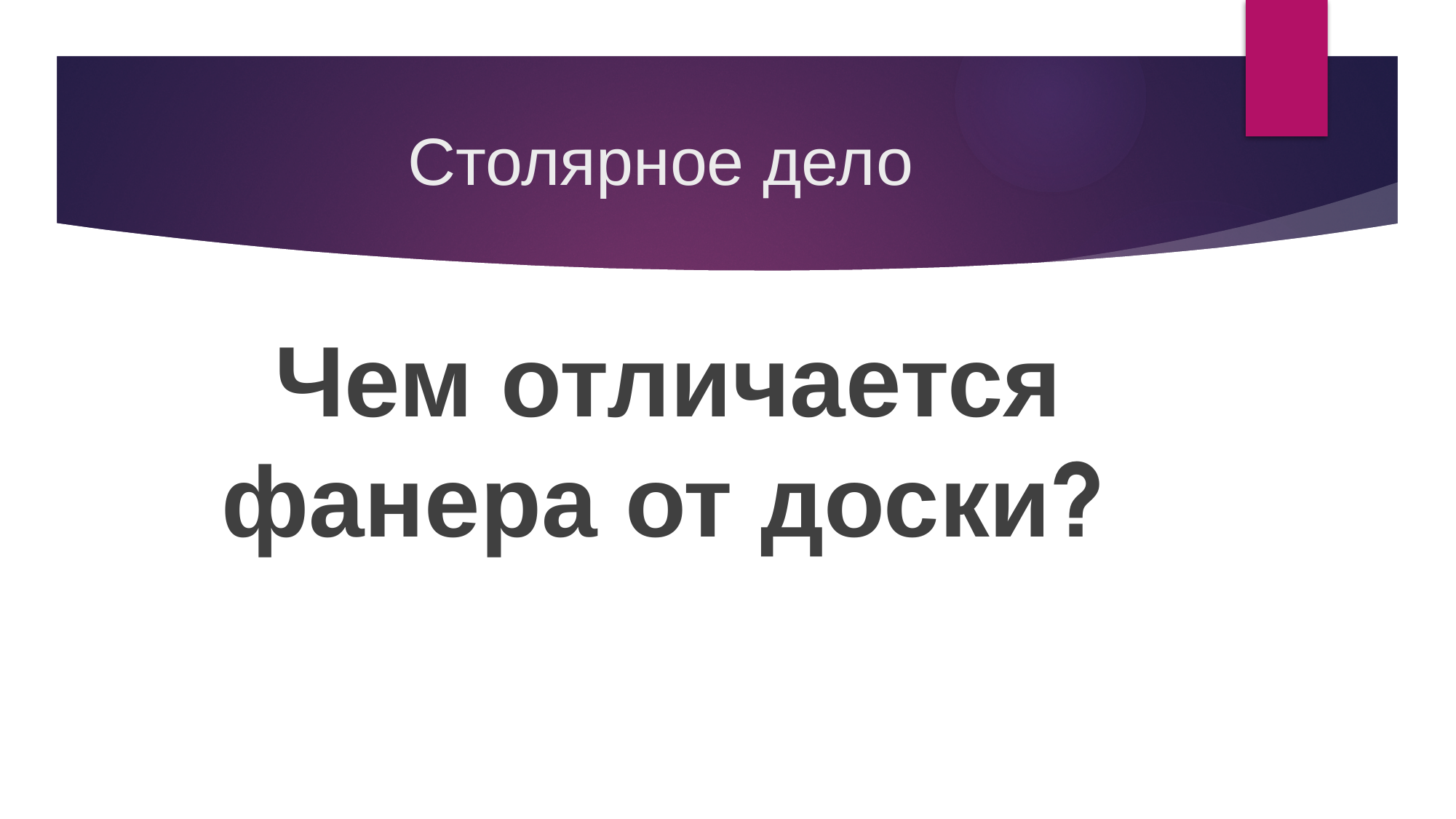

# Столярное дело
 Чем отличается фанера от доски?